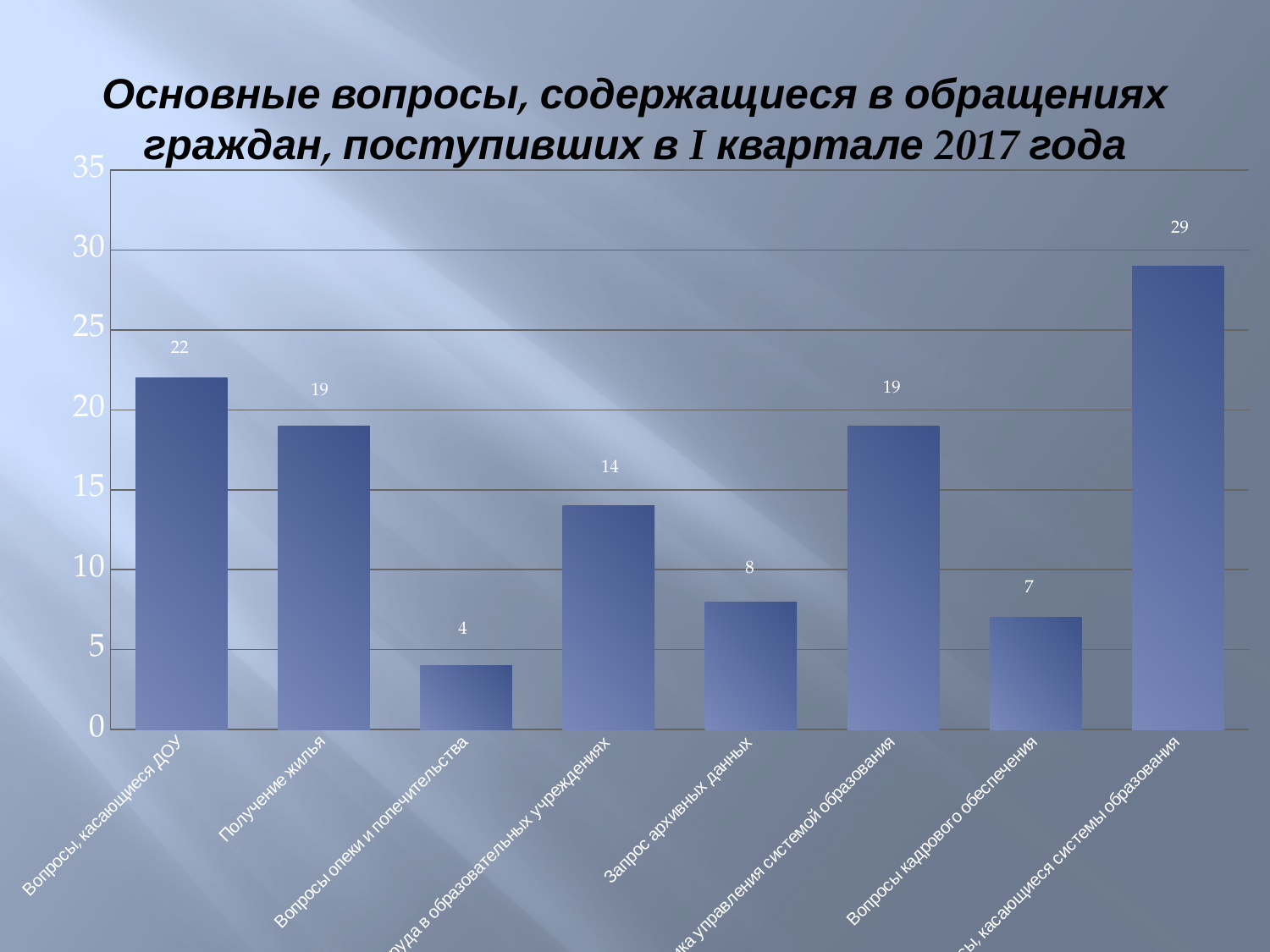

# Основные вопросы, содержащиеся в обращениях граждан, поступивших в I квартале 2017 года

### Chart

| Category | Колличество обращений |
|---|---|
| Вопросы, касающиеся ДОУ | 22.0 |
| Получение жилья | 19.0 |
| Вопросы опеки и попечительства | 4.0 |
| Организация и оплата труда в образовательных учреждениях | 14.0 |
| Запрос архивных данных | 8.0 |
| Критика управления системой образования | 19.0 |
| Вопросы кадрового обеспечения | 7.0 |
| Другие вопросы, касающиеся системы образования | 29.0 |
29
22
19
19
14
8
7
4